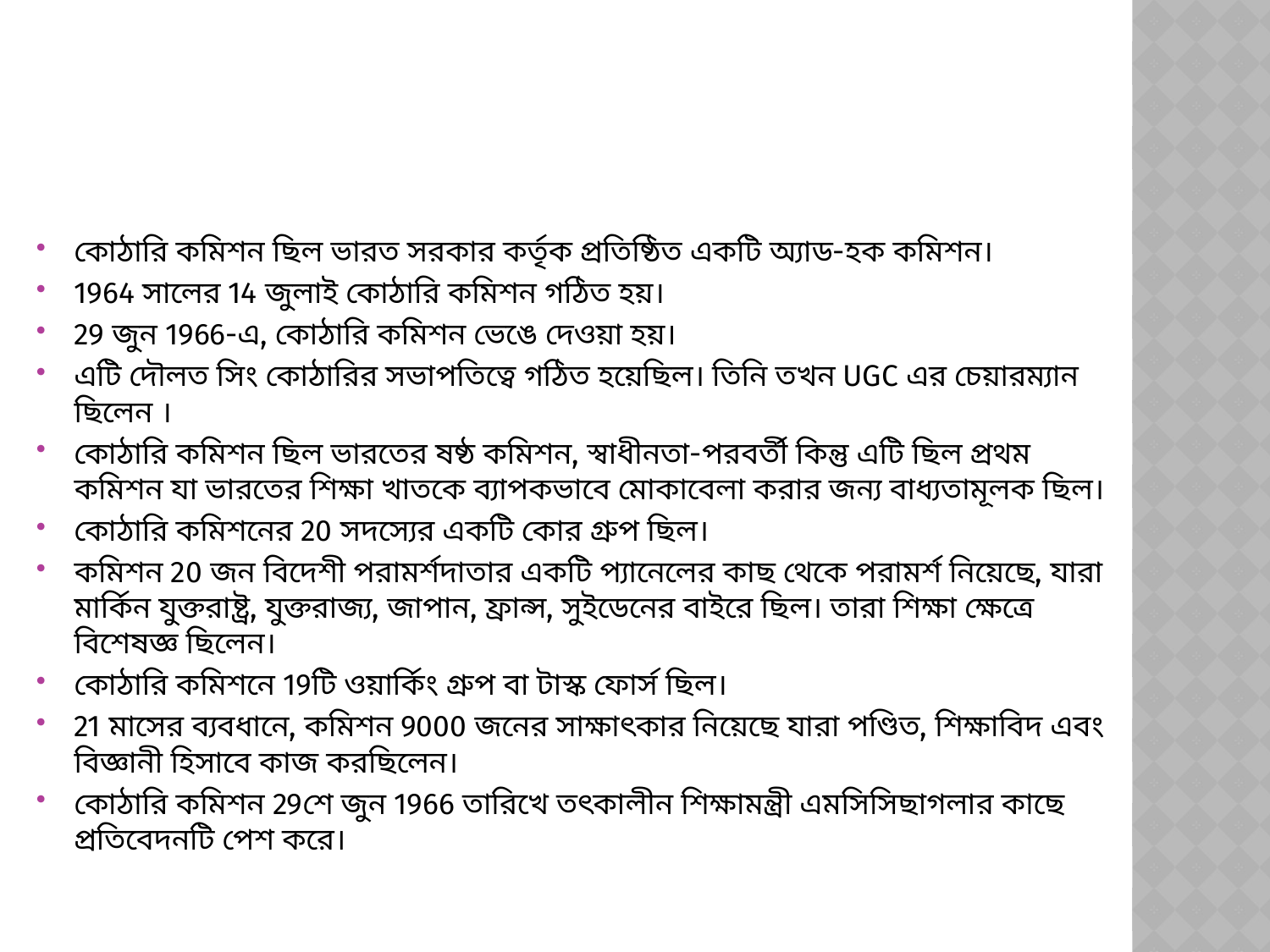

কোঠারি কমিশন ছিল ভারত সরকার কর্তৃক প্রতিষ্ঠিত একটি অ্যাড-হক কমিশন।
1964 সালের 14 জুলাই কোঠারি কমিশন গঠিত হয়।
29 জুন 1966-এ, কোঠারি কমিশন ভেঙে দেওয়া হয়।
এটি দৌলত সিং কোঠারির সভাপতিত্বে গঠিত হয়েছিল। তিনি তখন UGC এর চেয়ারম্যান ছিলেন ।
কোঠারি কমিশন ছিল ভারতের ষষ্ঠ কমিশন, স্বাধীনতা-পরবর্তী কিন্তু এটি ছিল প্রথম কমিশন যা ভারতের শিক্ষা খাতকে ব্যাপকভাবে মোকাবেলা করার জন্য বাধ্যতামূলক ছিল।
কোঠারি কমিশনের 20 সদস্যের একটি কোর গ্রুপ ছিল।
কমিশন 20 জন বিদেশী পরামর্শদাতার একটি প্যানেলের কাছ থেকে পরামর্শ নিয়েছে, যারা মার্কিন যুক্তরাষ্ট্র, যুক্তরাজ্য, জাপান, ফ্রান্স, সুইডেনের বাইরে ছিল। তারা শিক্ষা ক্ষেত্রে বিশেষজ্ঞ ছিলেন।
কোঠারি কমিশনে 19টি ওয়ার্কিং গ্রুপ বা টাস্ক ফোর্স ছিল।
21 মাসের ব্যবধানে, কমিশন 9000 জনের সাক্ষাৎকার নিয়েছে যারা পণ্ডিত, শিক্ষাবিদ এবং বিজ্ঞানী হিসাবে কাজ করছিলেন।
কোঠারি কমিশন 29শে জুন 1966 তারিখে তৎকালীন শিক্ষামন্ত্রী এমসিসিছাগলার কাছে প্রতিবেদনটি পেশ করে।